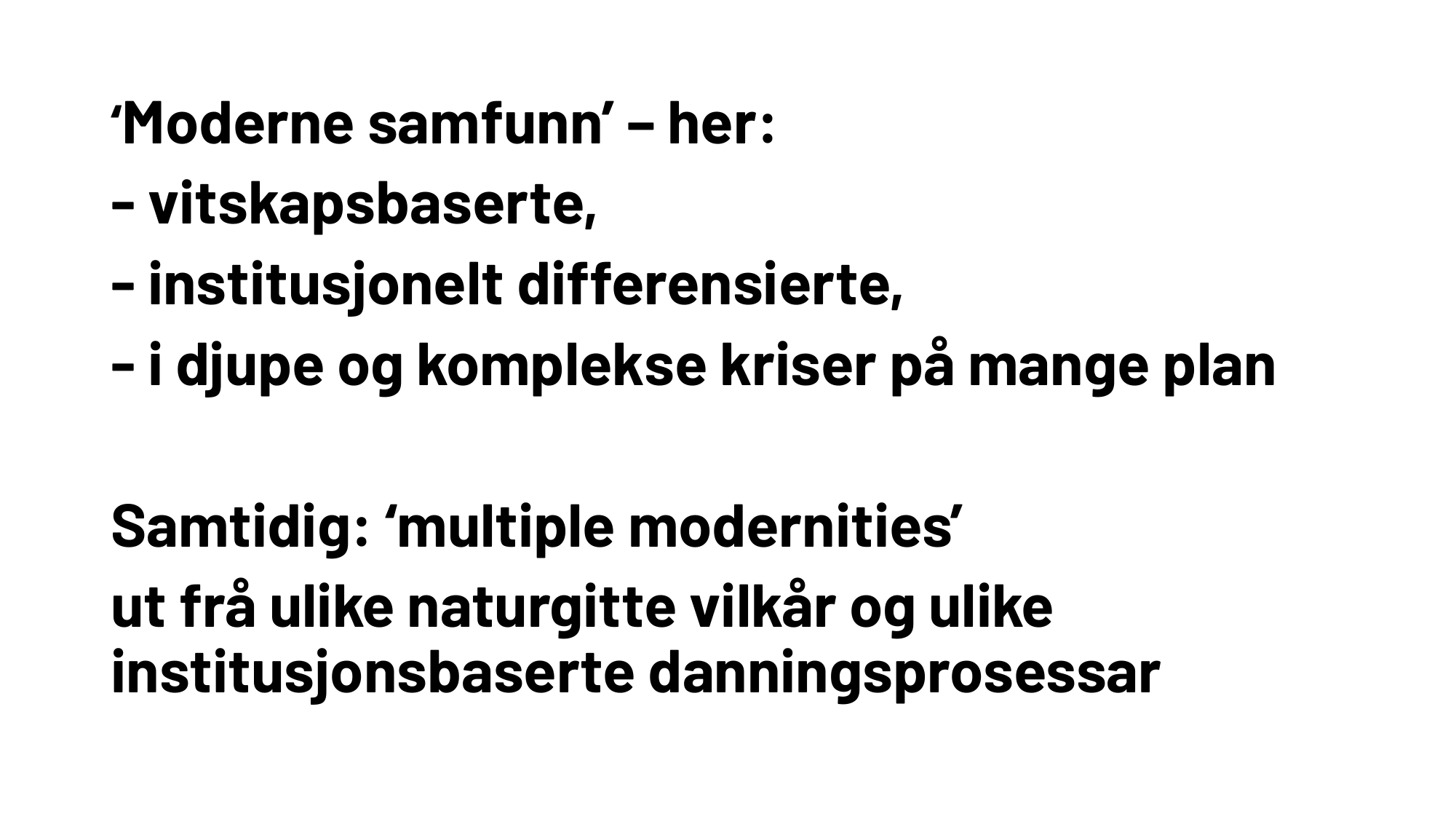

‘Moderne samfunn’ – her:
- vitskapsbaserte,
- institusjonelt differensierte,
- i djupe og komplekse kriser på mange plan

Samtidig: ‘multiple modernities’
ut frå ulike naturgitte vilkår og ulike institusjonsbaserte danningsprosessar
#